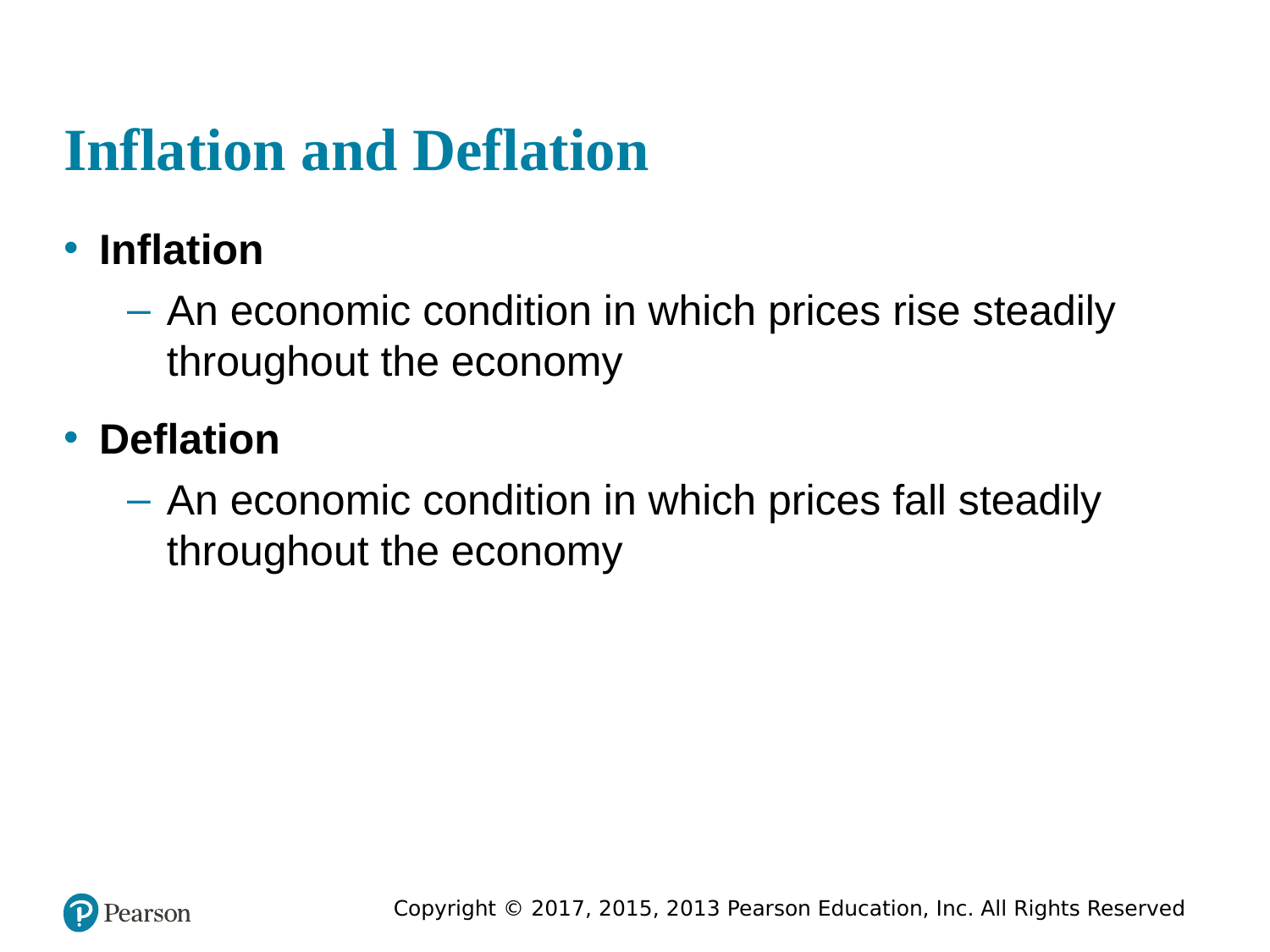

# Inflation and Deflation
Inflation
An economic condition in which prices rise steadily throughout the economy
Deflation
An economic condition in which prices fall steadily throughout the economy